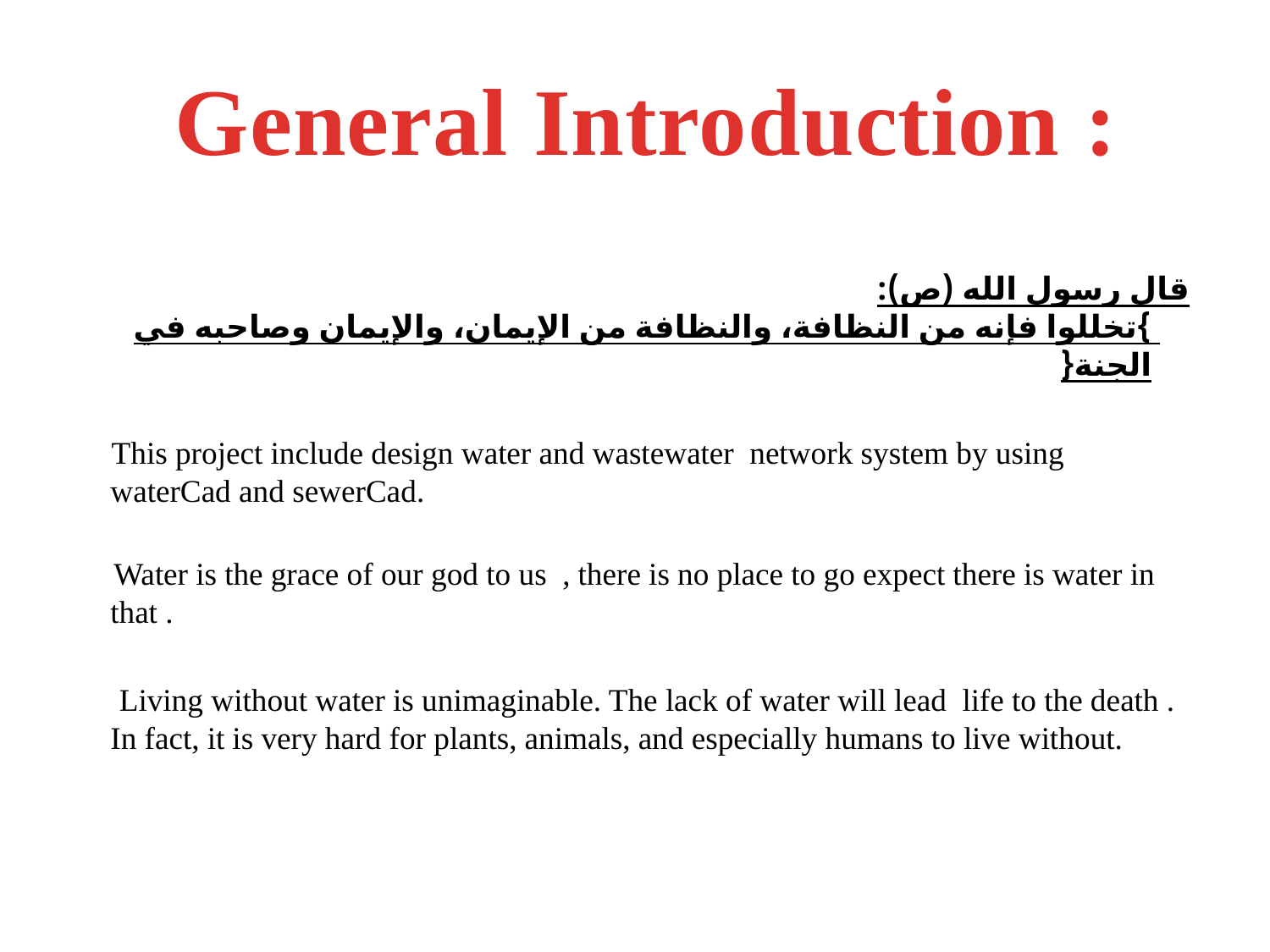

# General Introduction :

قال رسول الله (ص):
}تخللوا فإنه من النظافة، والنظافة من الإيمان، والإيمان وصاحبه في الجنة{

     This project include design water and wastewater  network system by using waterCad and sewerCad.

       Water is the grace of our god to us  , there is no place to go expect there is water in that .

      Living without water is unimaginable. The lack of water will lead  life to the death . In fact, it is very hard for plants, animals, and especially humans to live without.